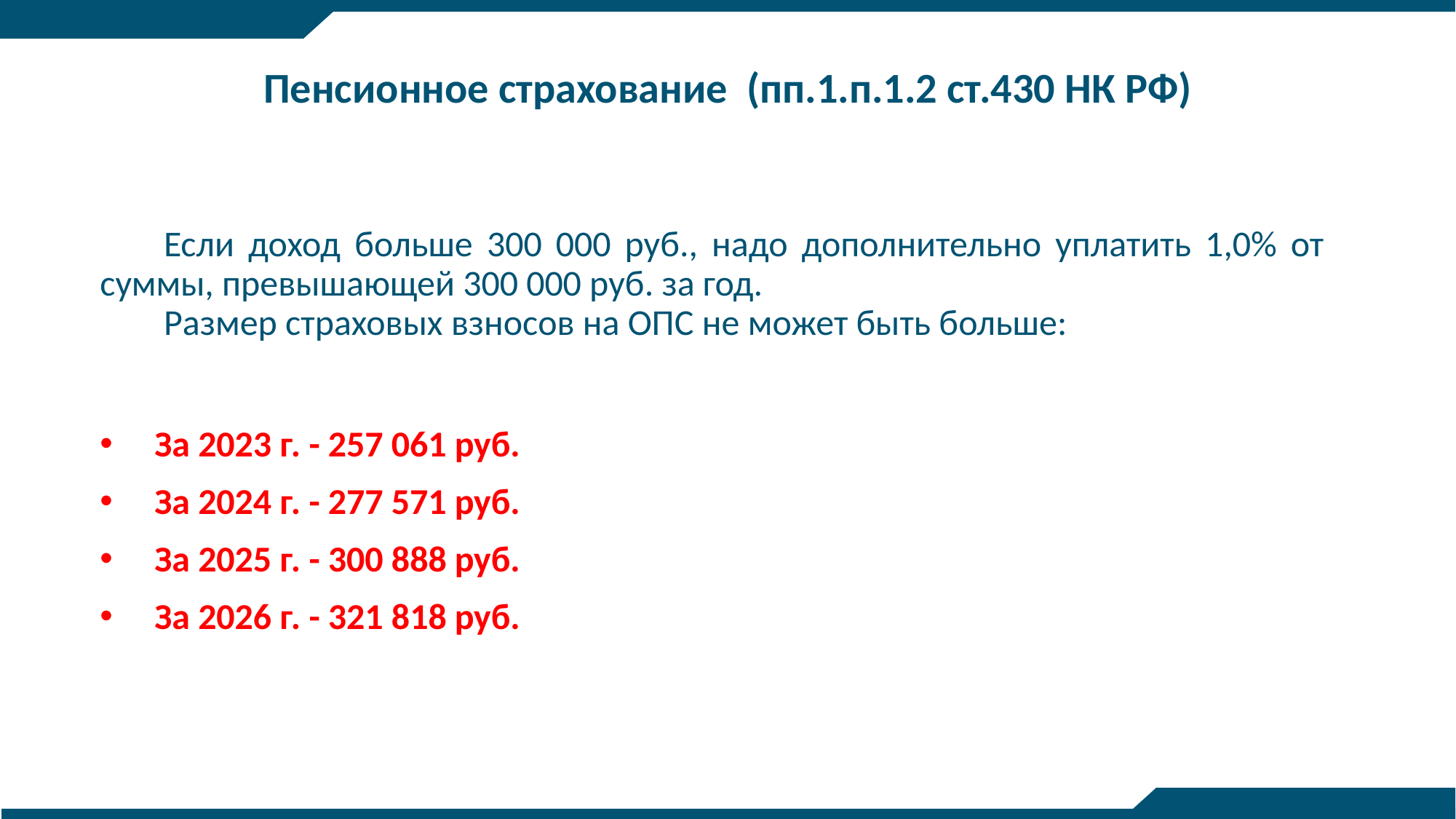

# Пенсионное страхование  (пп.1.п.1.2 ст.430 НК РФ)

Если доход больше 300 000 руб., надо дополнительно уплатить 1,0% от суммы, превышающей 300 000 руб. за год.
Размер страховых взносов на ОПС не может быть больше:

За 2023 г. - 257 061 руб.
За 2024 г. - 277 571 руб.
За 2025 г. - 300 888 руб.
За 2026 г. - 321 818 руб.